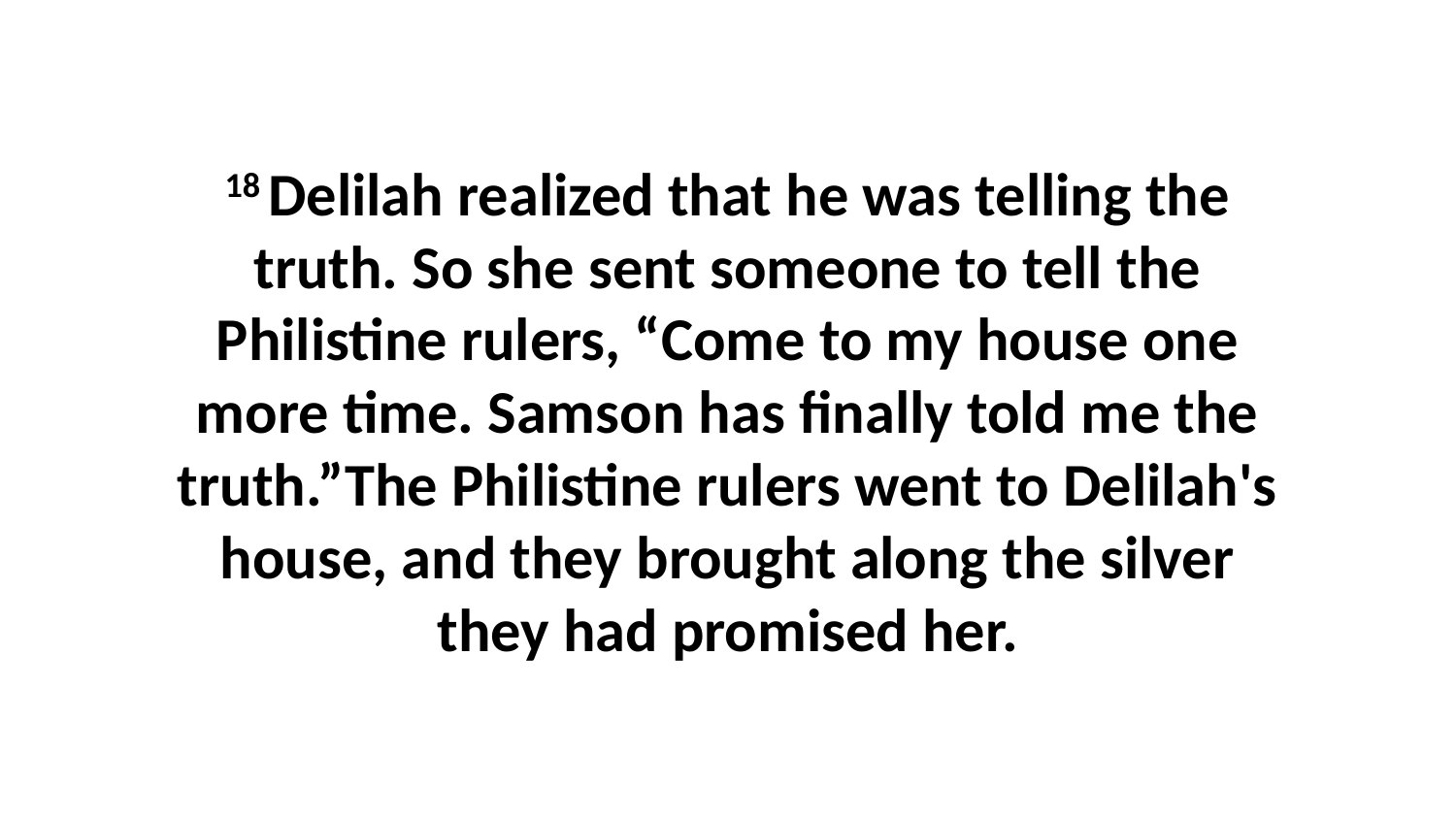

18 Delilah realized that he was telling the truth. So she sent someone to tell the Philistine rulers, “Come to my house one more time. Samson has finally told me the truth.”The Philistine rulers went to Delilah's house, and they brought along the silver they had promised her.